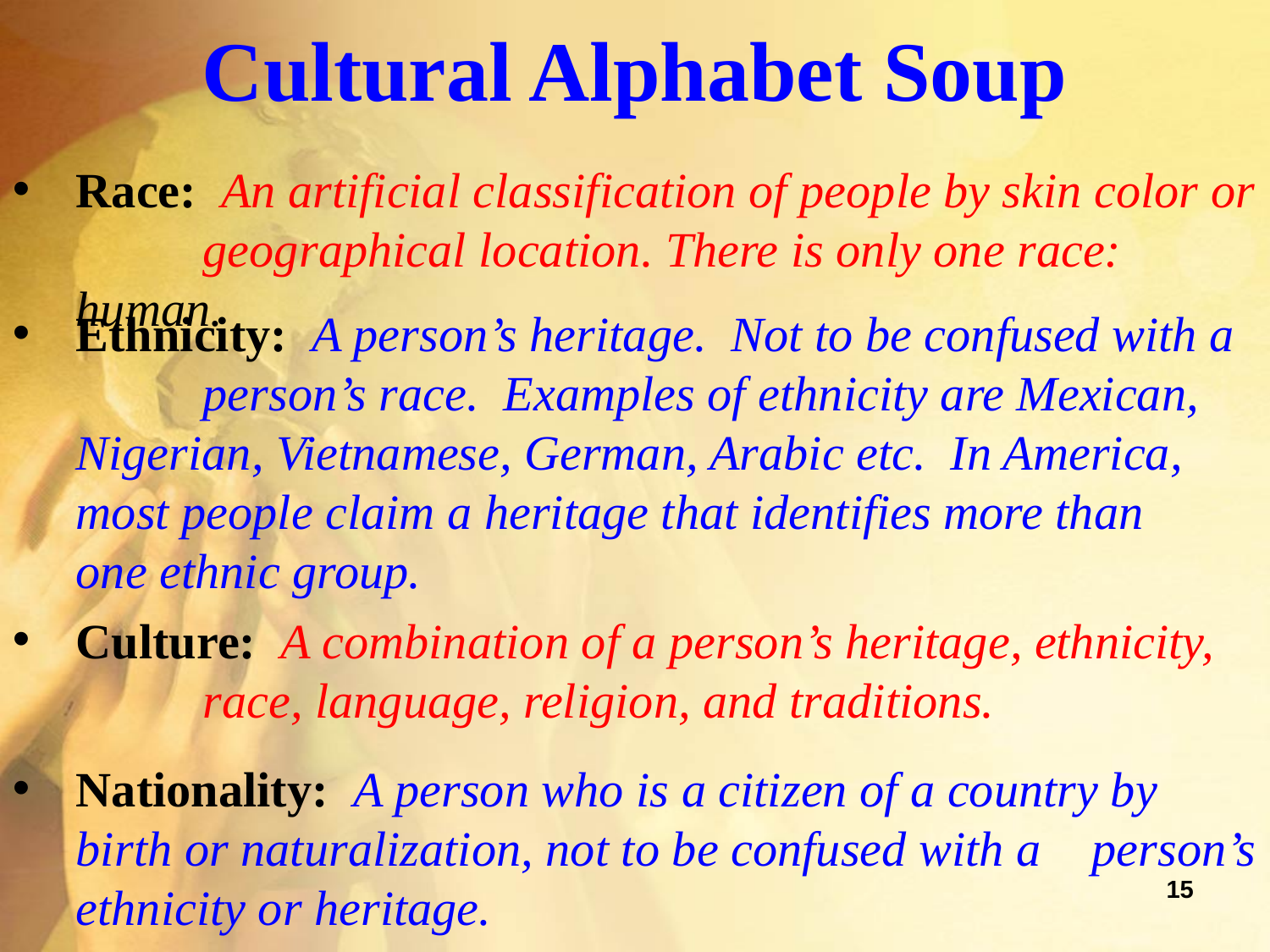

Cultural Alphabet Soup
Race:  An artificial classification of people by skin color or 	geographical location. There is only one race: human.

Ethnicity:  A person’s heritage.  Not to be confused with a 	person’s race.  Examples of ethnicity are Mexican, 	Nigerian, Vietnamese, German, Arabic etc.  In America, 	most people claim a heritage that identifies more than 	one ethnic group.

Culture:  A combination of a person’s heritage, ethnicity, 	race, language, religion, and traditions.

Nationality:  A person who is a citizen of a country by 	birth or naturalization, not to be confused with a 	person’s ethnicity or heritage.

15